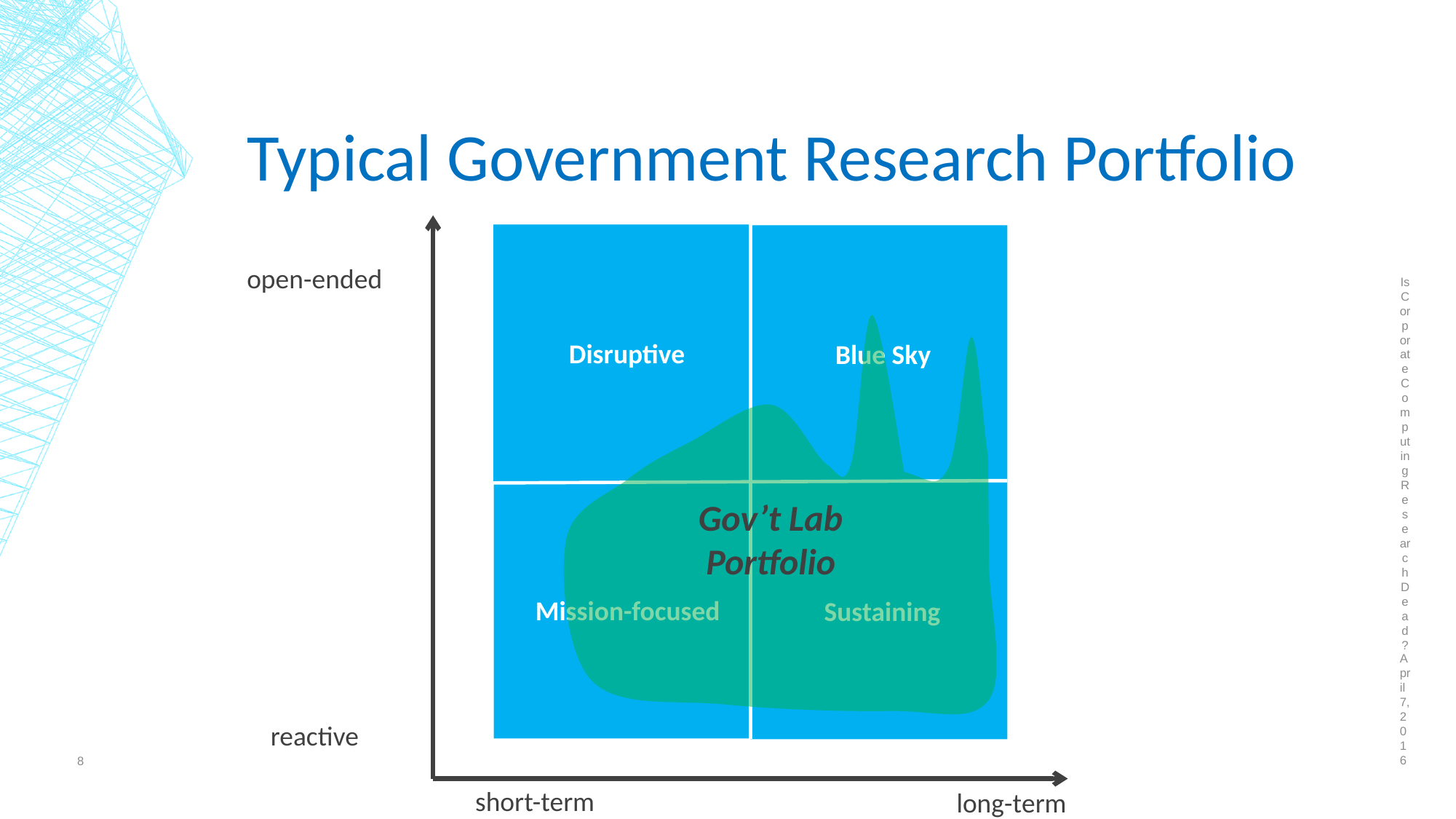

Is Corporate Computing Research Dead?
# Typical Government Research Portfolio

Disruptive

Blue Sky
open-ended

Mission-focused

Sustaining
reactive
short-term
long-term

Gov’t Lab
Portfolio
April 7, 2016
8